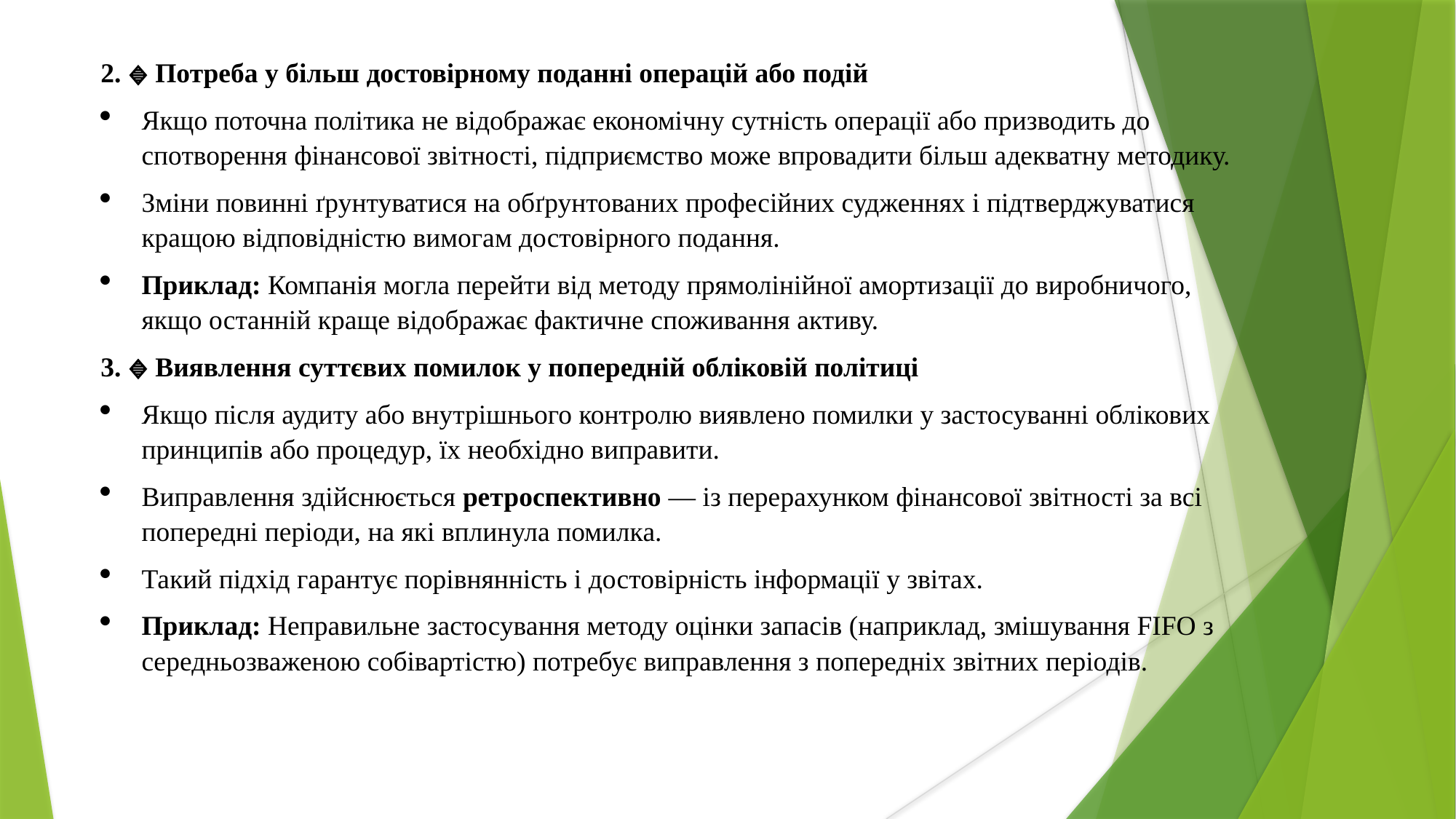

2. 🔹 Потреба у більш достовірному поданні операцій або подій
Якщо поточна політика не відображає економічну сутність операції або призводить до спотворення фінансової звітності, підприємство може впровадити більш адекватну методику.
Зміни повинні ґрунтуватися на обґрунтованих професійних судженнях і підтверджуватися кращою відповідністю вимогам достовірного подання.
Приклад: Компанія могла перейти від методу прямолінійної амортизації до виробничого, якщо останній краще відображає фактичне споживання активу.
3. 🔹 Виявлення суттєвих помилок у попередній обліковій політиці
Якщо після аудиту або внутрішнього контролю виявлено помилки у застосуванні облікових принципів або процедур, їх необхідно виправити.
Виправлення здійснюється ретроспективно — із перерахунком фінансової звітності за всі попередні періоди, на які вплинула помилка.
Такий підхід гарантує порівнянність і достовірність інформації у звітах.
Приклад: Неправильне застосування методу оцінки запасів (наприклад, змішування FIFO з середньозваженою собівартістю) потребує виправлення з попередніх звітних періодів.